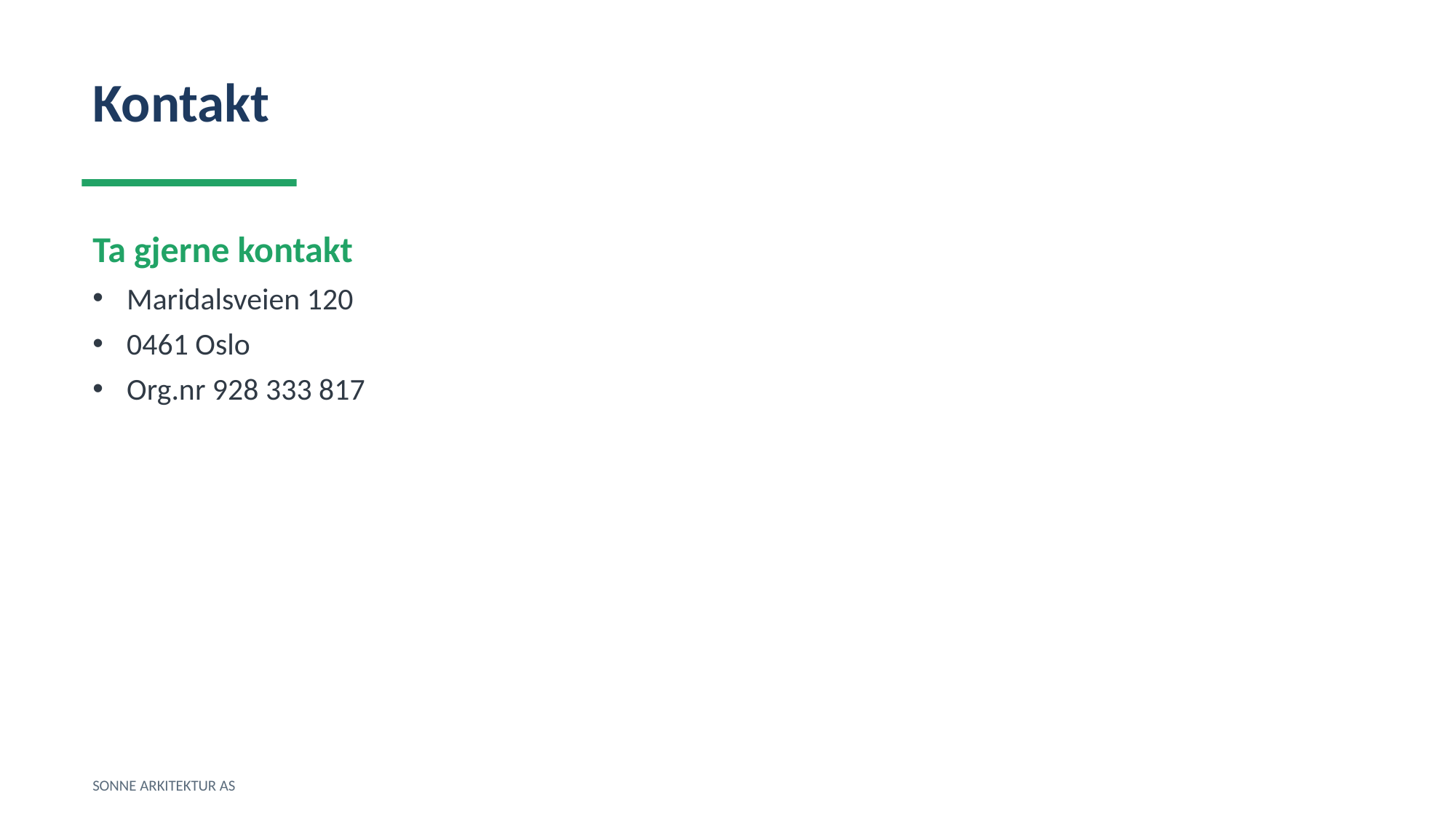

Kontakt

Ta gjerne kontakt
Maridalsveien 120
0461 Oslo
Org.nr 928 333 817
SONNE ARKITEKTUR AS